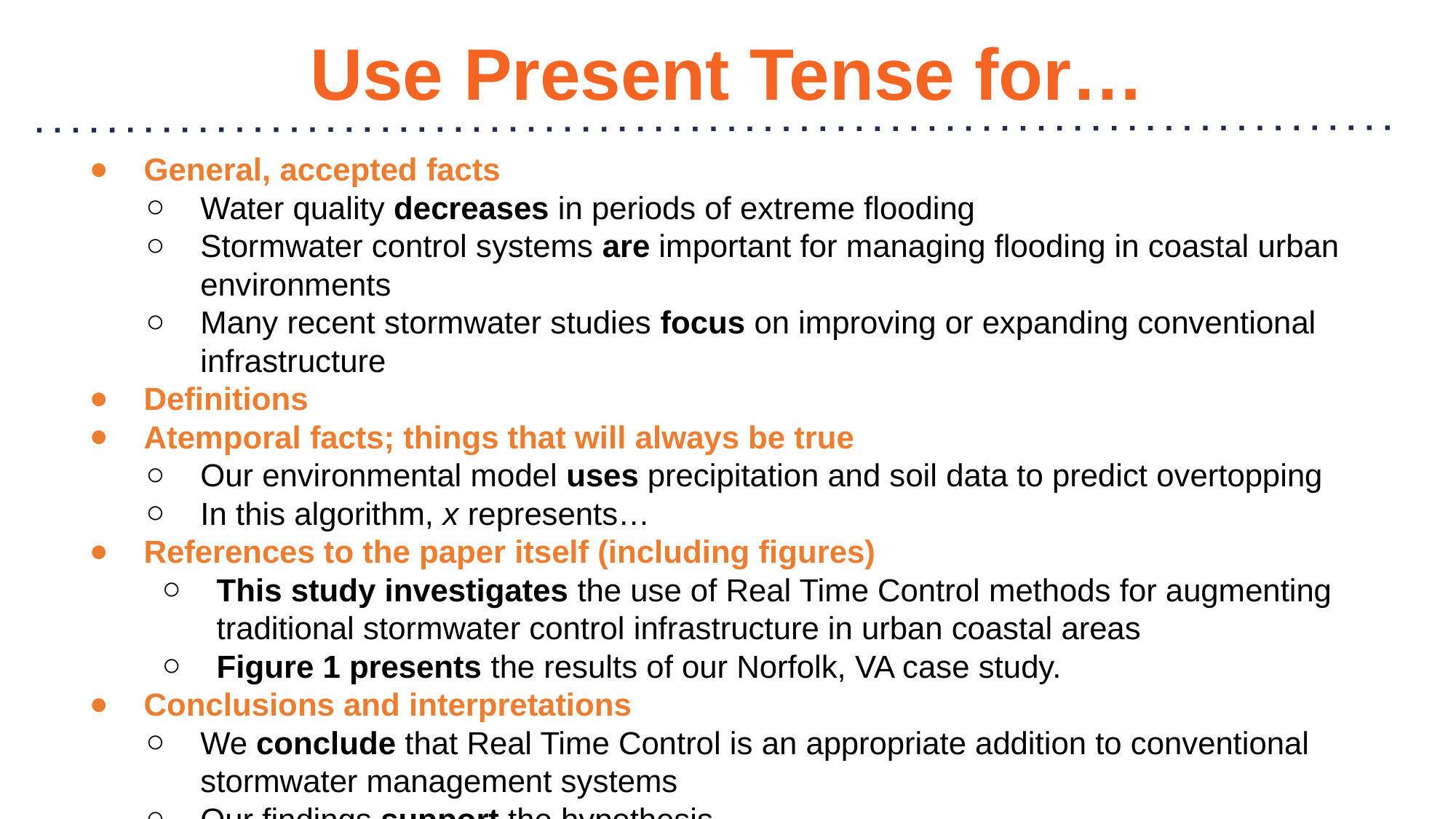

# Use Present Tense for…
General, accepted facts
Water quality decreases in periods of extreme flooding
Stormwater control systems are important for managing flooding in coastal urban environments
Many recent stormwater studies focus on improving or expanding conventional infrastructure
Definitions
Atemporal facts; things that will always be true
Our environmental model uses precipitation and soil data to predict overtopping
In this algorithm, x represents…
References to the paper itself (including figures)
This study investigates the use of Real Time Control methods for augmenting traditional stormwater control infrastructure in urban coastal areas
Figure 1 presents the results of our Norfolk, VA case study.
Conclusions and interpretations
We conclude that Real Time Control is an appropriate addition to conventional stormwater management systems
Our findings support the hypothesis…